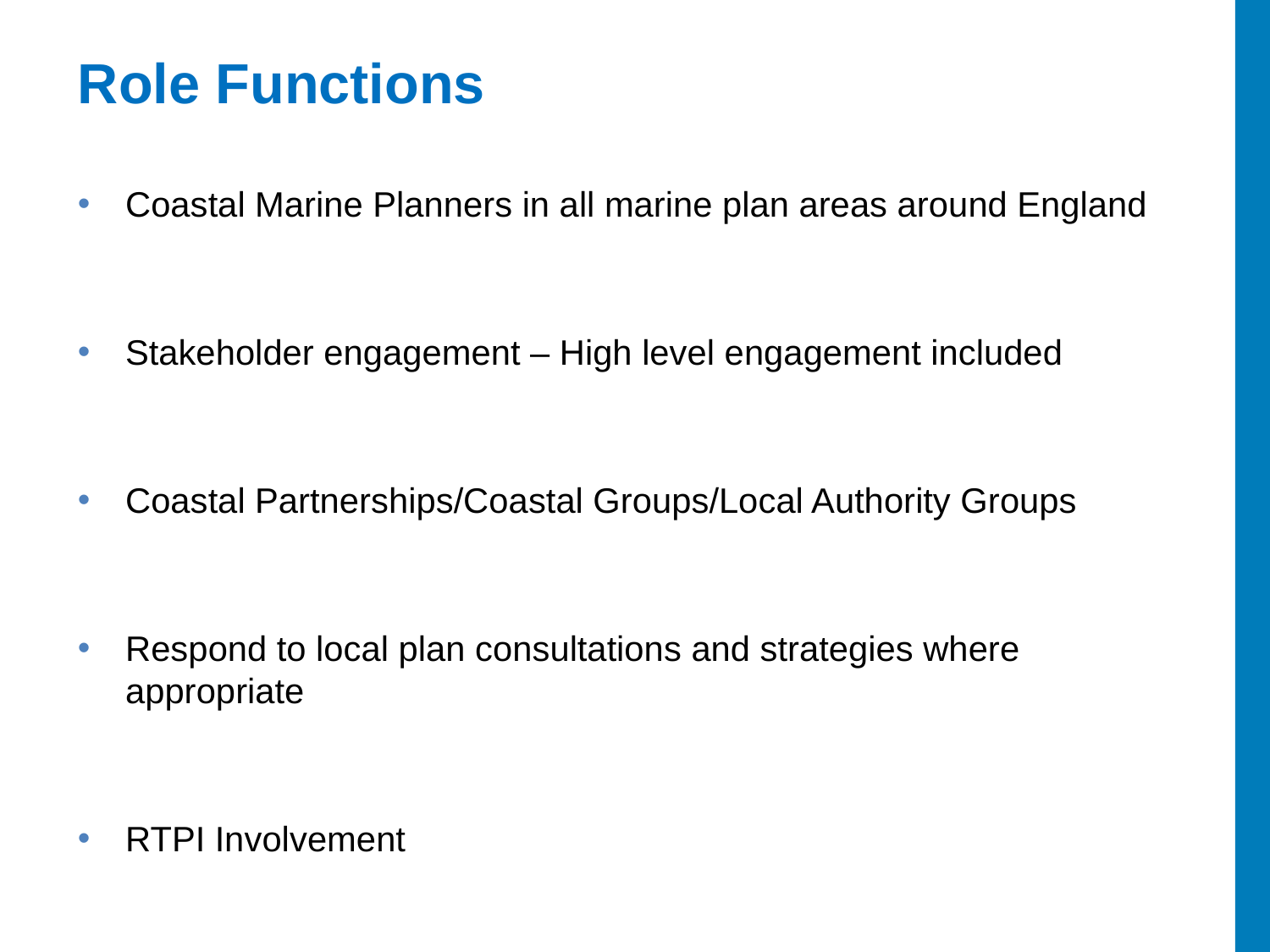

# Role Functions

Coastal Marine Planners in all marine plan areas around England

Stakeholder engagement – High level engagement included

Coastal Partnerships/Coastal Groups/Local Authority Groups

Respond to local plan consultations and strategies where appropriate

RTPI Involvement